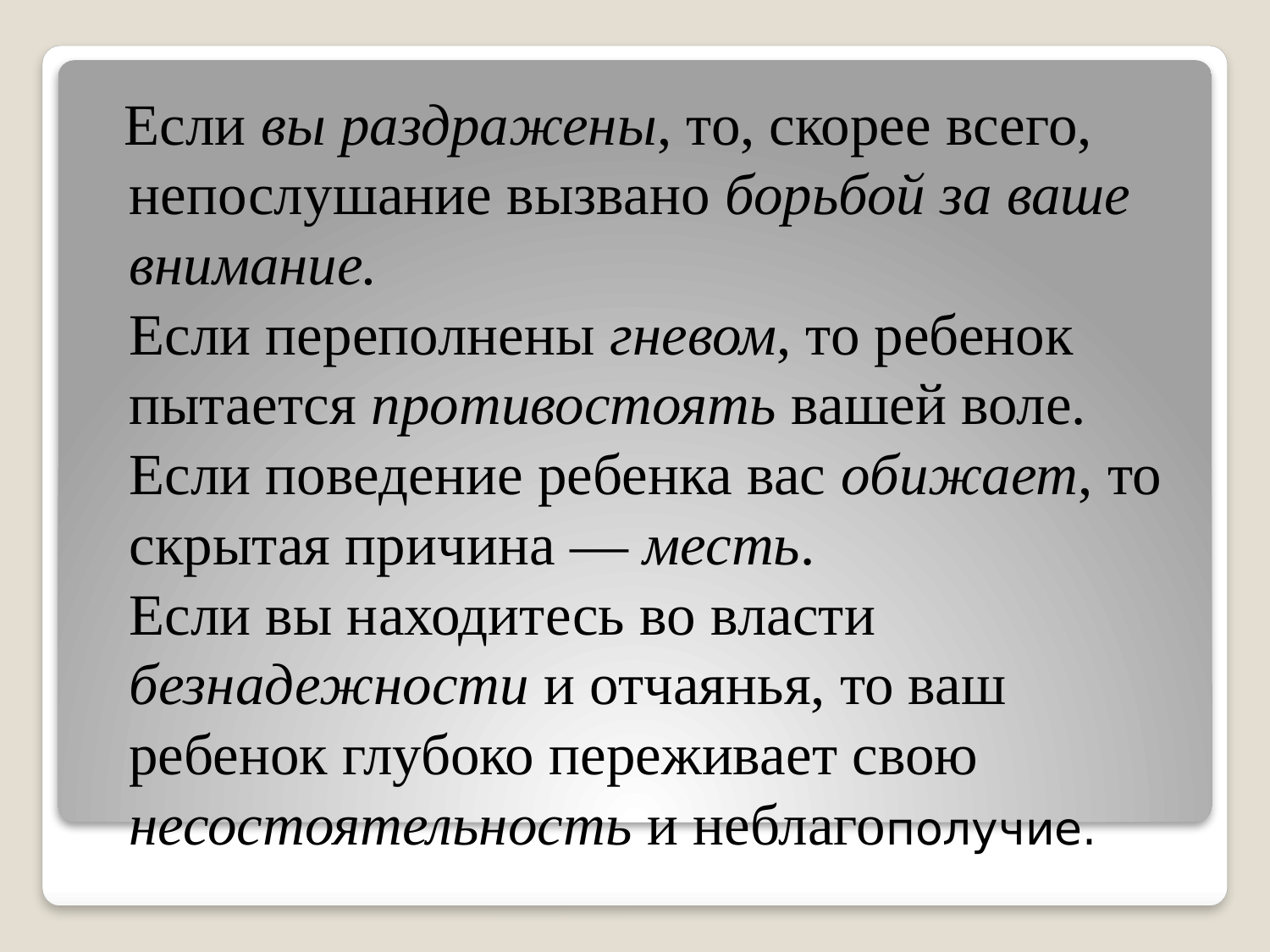

Если вы раздражены, то, скорее всего, непослушание вызвано борьбой за ваше внимание.
Если переполнены гневом, то ребенок пытается противостоять вашей воле.
Если поведение ребенка вас обижает, то скрытая причина — месть.
Если вы находитесь во власти безнадежности и отчаянья, то ваш ребенок глубоко переживает свою несостоятельность и неблагополучие.